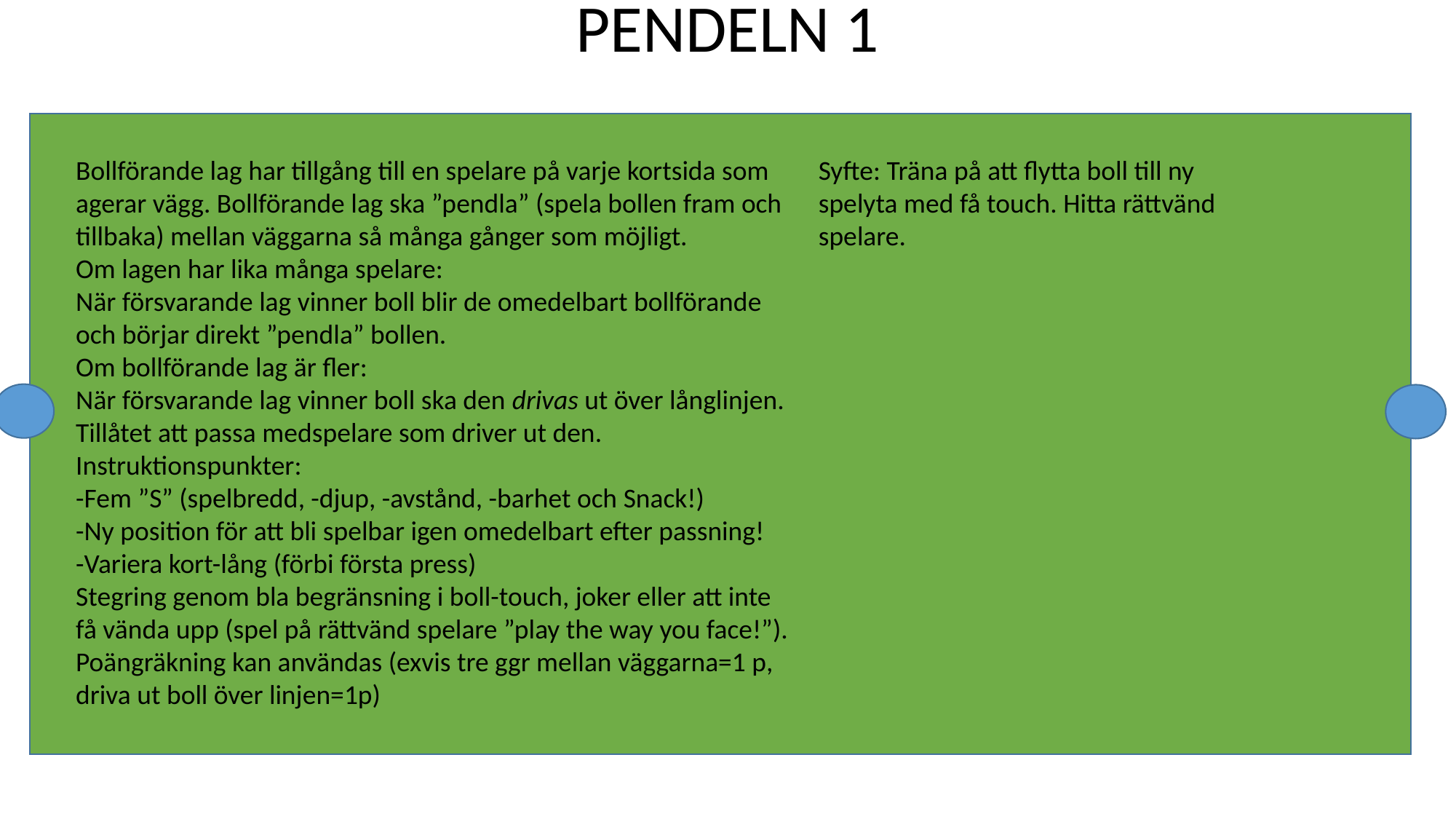

# PENDELN 1

Syfte: Träna på att flytta boll till ny spelyta med få touch. Hitta rättvänd spelare.
Bollförande lag har tillgång till en spelare på varje kortsida som agerar vägg. Bollförande lag ska ”pendla” (spela bollen fram och tillbaka) mellan väggarna så många gånger som möjligt.
Om lagen har lika många spelare:
När försvarande lag vinner boll blir de omedelbart bollförande och börjar direkt ”pendla” bollen.
Om bollförande lag är fler:
När försvarande lag vinner boll ska den drivas ut över långlinjen. Tillåtet att passa medspelare som driver ut den.
Instruktionspunkter:
-Fem ”S” (spelbredd, -djup, -avstånd, -barhet och Snack!)
-Ny position för att bli spelbar igen omedelbart efter passning!
-Variera kort-lång (förbi första press)
Stegring genom bla begränsning i boll-touch, joker eller att inte få vända upp (spel på rättvänd spelare ”play the way you face!”).
Poängräkning kan användas (exvis tre ggr mellan väggarna=1 p, driva ut boll över linjen=1p)